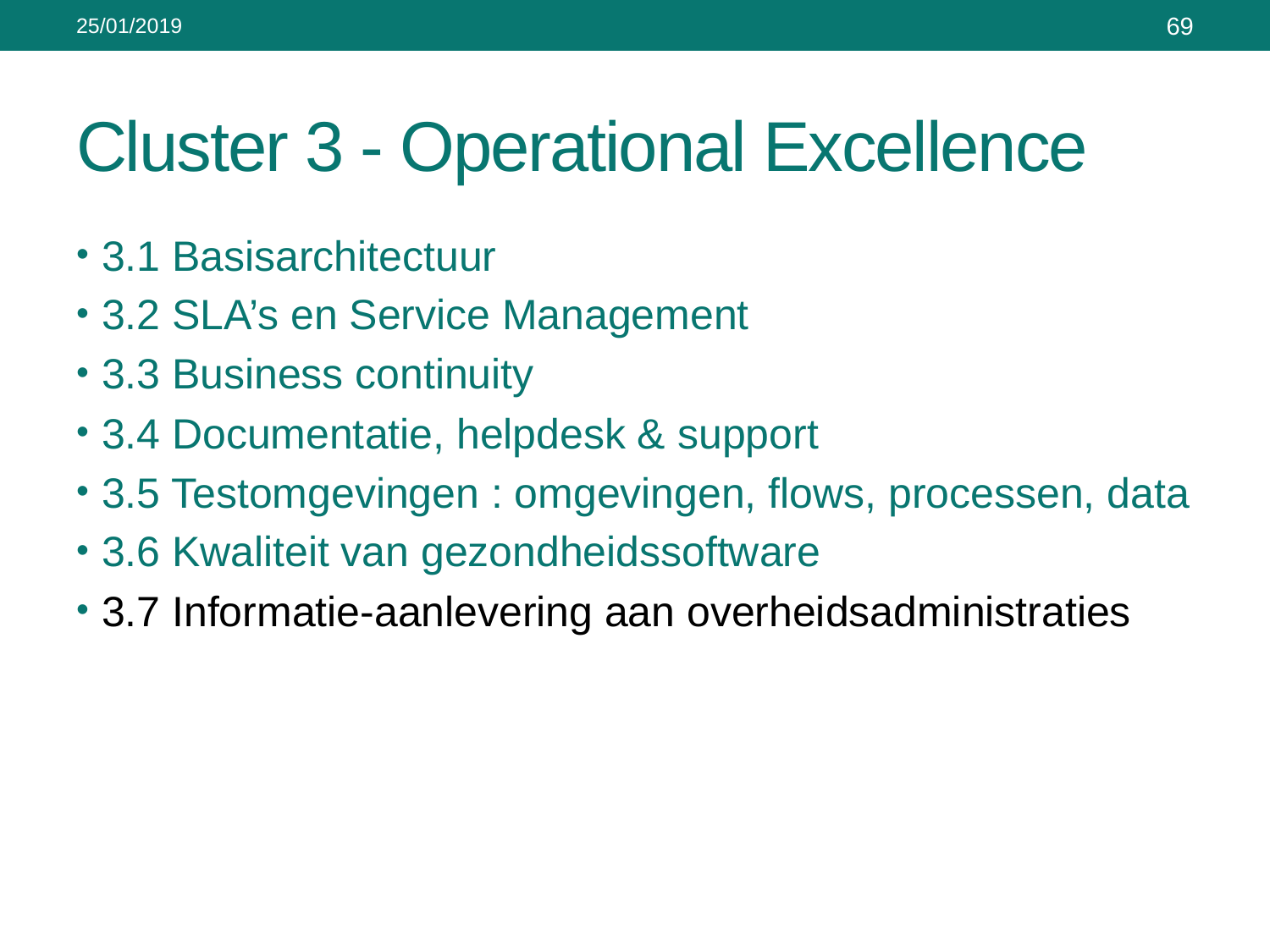

25/01/2019
69
# Cluster 3 - Operational Excellence
3.1 Basisarchitectuur
3.2 SLA’s en Service Management
3.3 Business continuity
3.4 Documentatie, helpdesk & support
3.5 Testomgevingen : omgevingen, flows, processen, data
3.6 Kwaliteit van gezondheidssoftware
3.7 Informatie-aanlevering aan overheidsadministraties